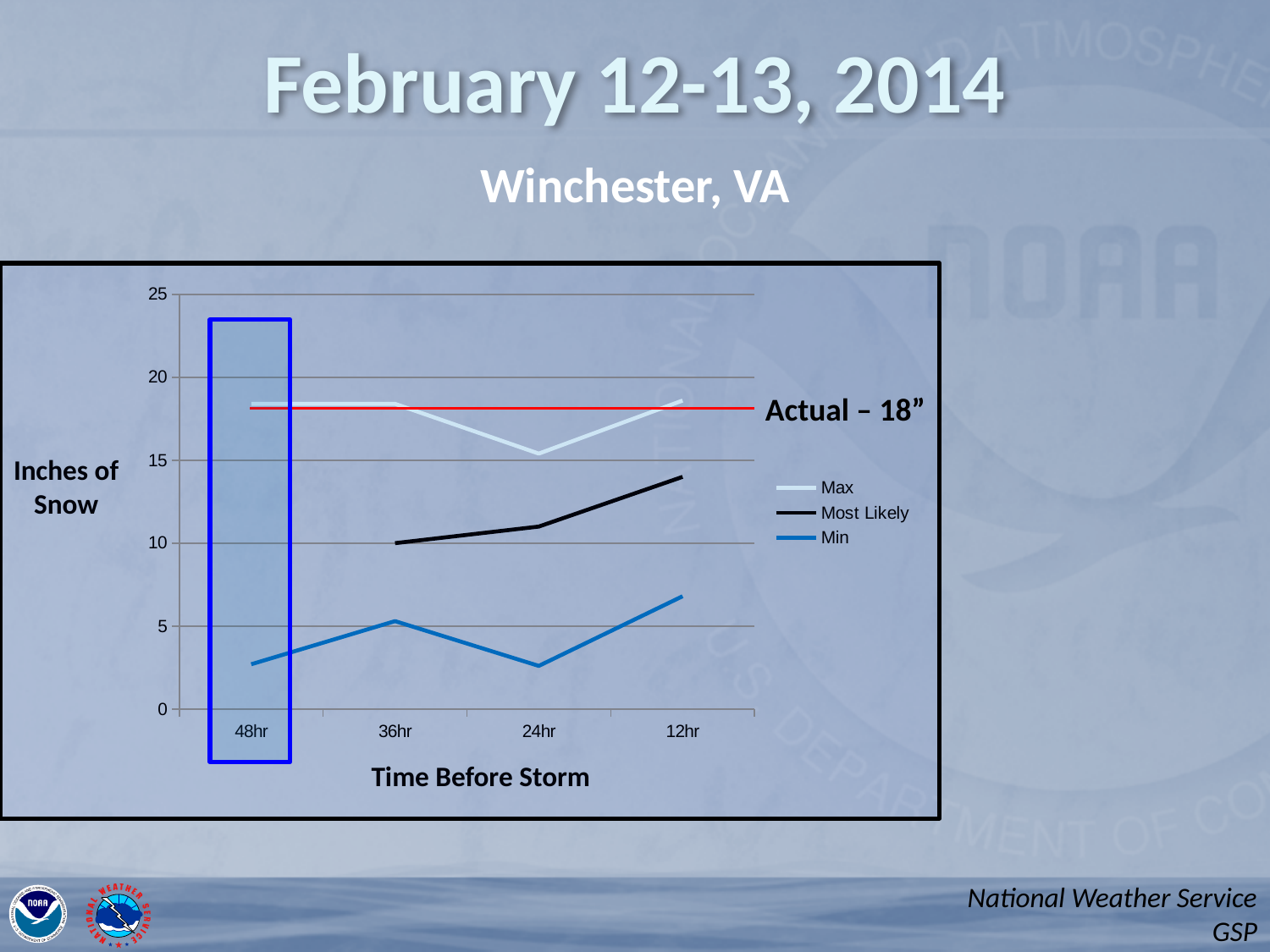

# February 12-13, 2014

Winchester, VA

### Chart

| Category | Max | Most Likely | Min |
|---|---|---|---|
| 48hr | 18.4 | None | 2.7 |
| 36hr | 18.4 | 10.0 | 5.3 |
| 24hr | 15.4 | 11.0 | 2.6 |
| 12hr | 18.6 | 14.0 | 6.8 |
Actual – 18”
Inches of
Snow
Time Before Storm